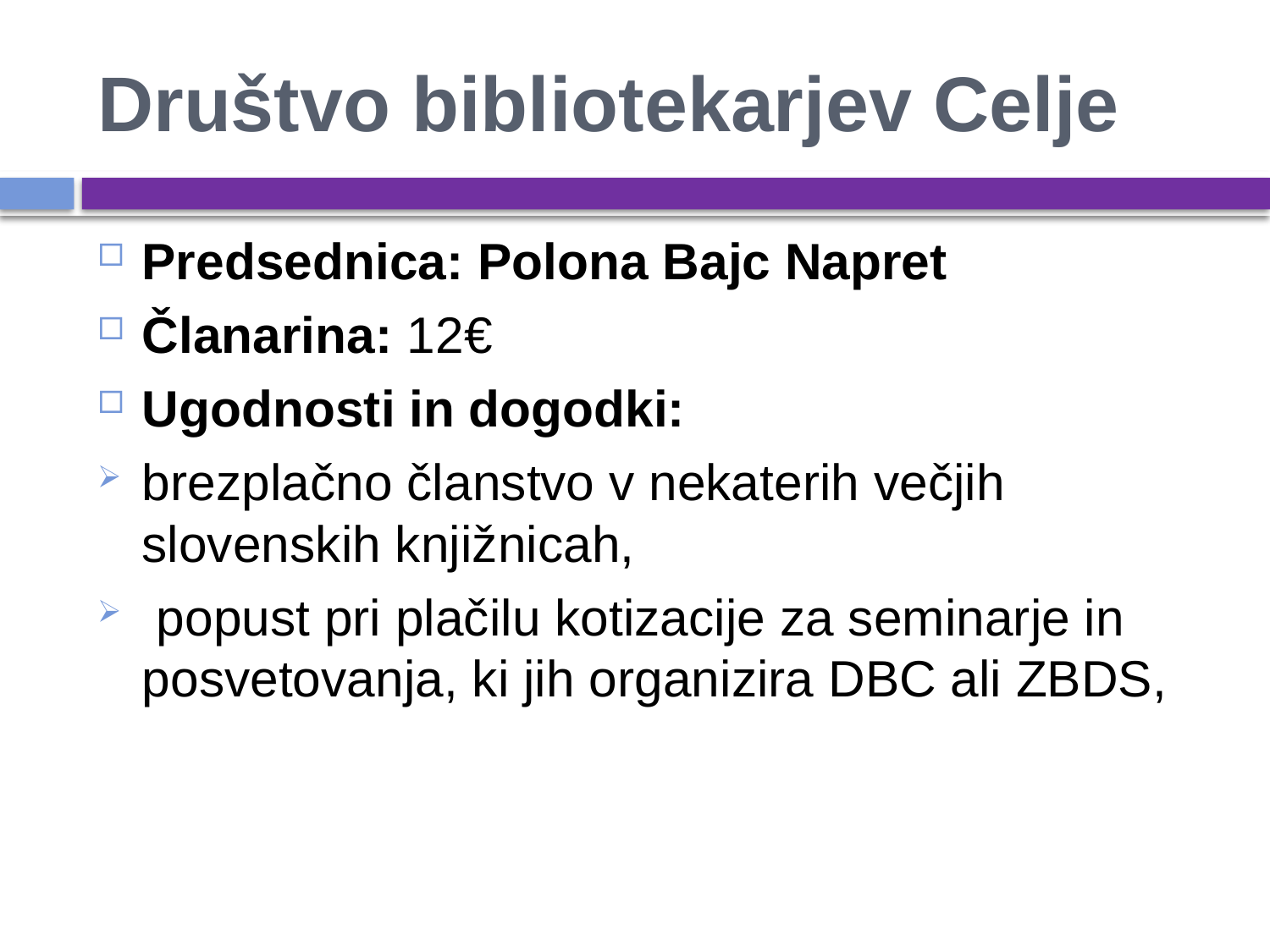

# Društvo bibliotekarjev Celje
Predsednica: Polona Bajc Napret
Članarina: 12€
Ugodnosti in dogodki:
brezplačno članstvo v nekaterih večjih slovenskih knjižnicah,
 popust pri plačilu kotizacije za seminarje in posvetovanja, ki jih organizira DBC ali ZBDS,